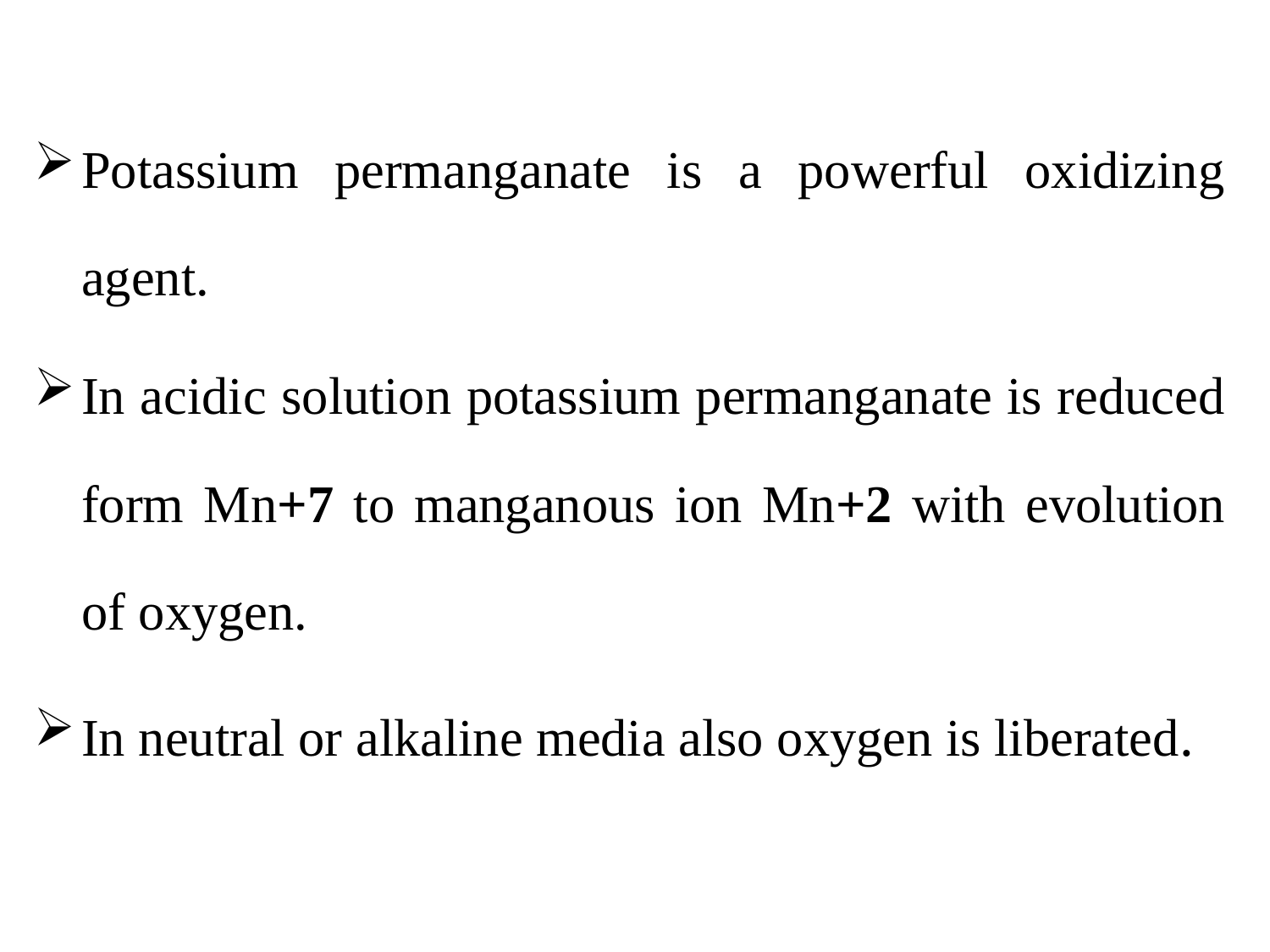

Potassium permanganate is a powerful oxidizing agent.
In acidic solution potassium permanganate is reduced form Mn+7 to manganous ion Mn+2 with evolution of oxygen.
In neutral or alkaline media also oxygen is liberated.